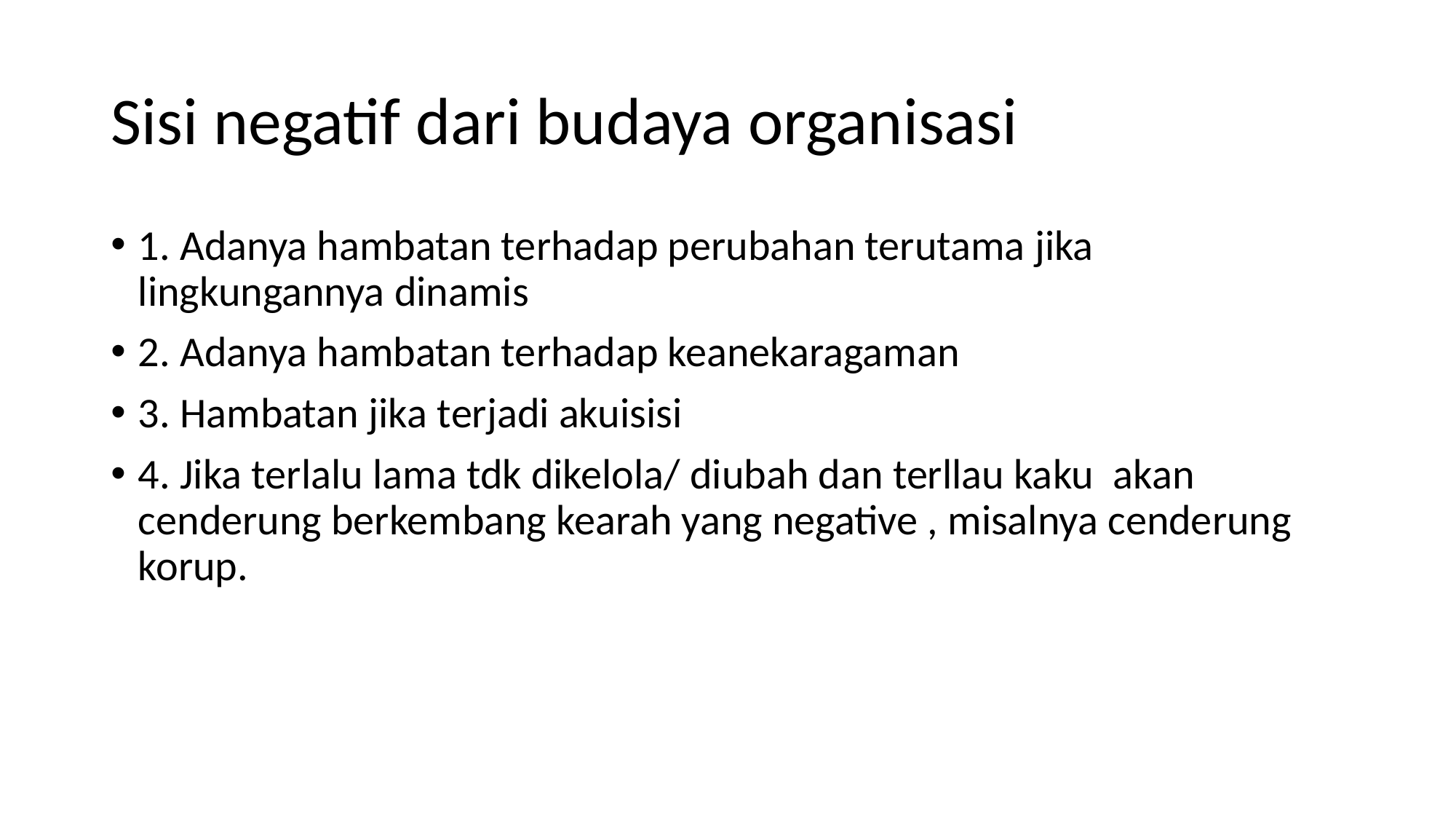

# Sisi negatif dari budaya organisasi
1. Adanya hambatan terhadap perubahan terutama jika lingkungannya dinamis
2. Adanya hambatan terhadap keanekaragaman
3. Hambatan jika terjadi akuisisi
4. Jika terlalu lama tdk dikelola/ diubah dan terllau kaku  akan cenderung berkembang kearah yang negative , misalnya cenderung korup.